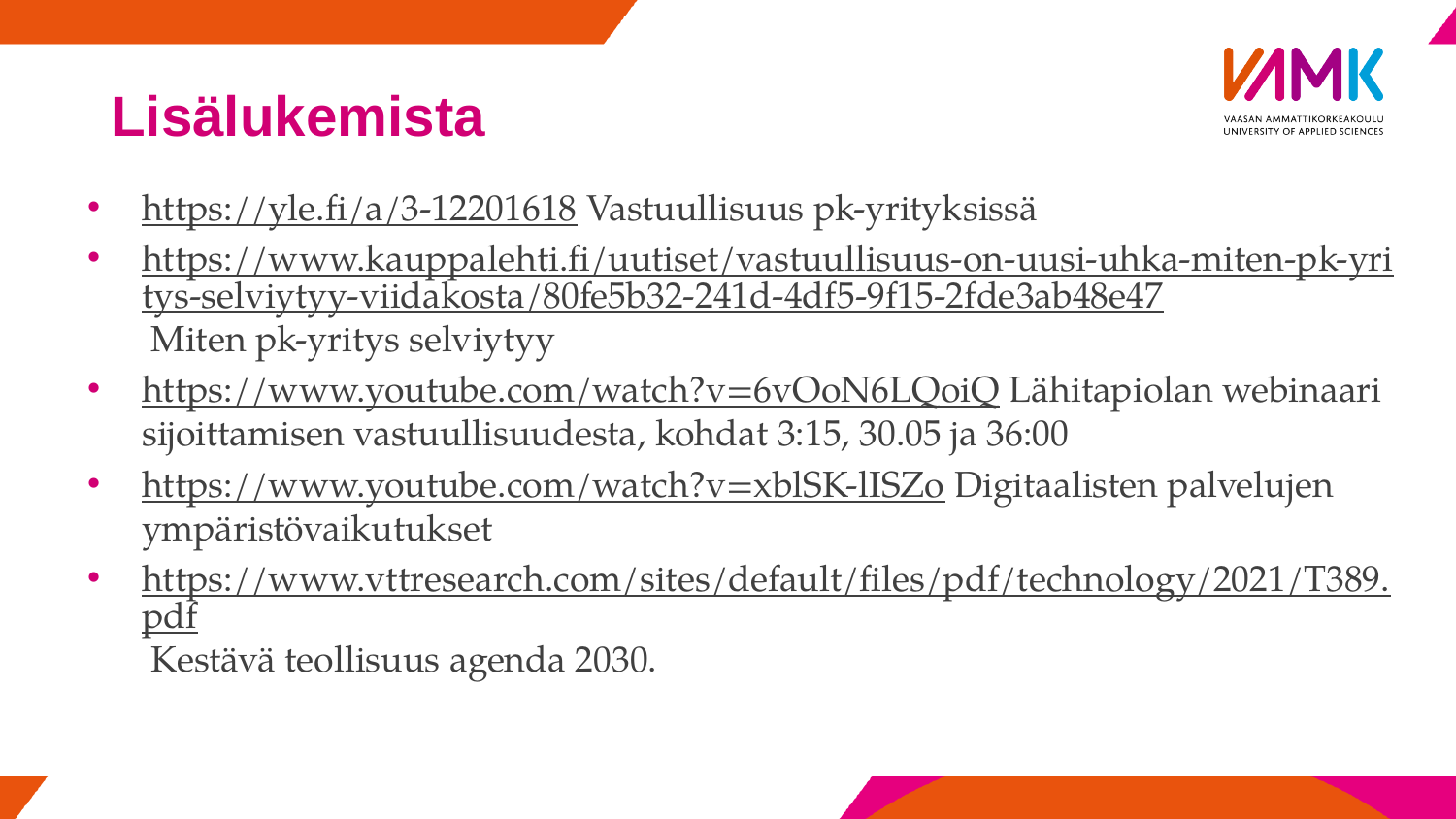

# Lisälukemista
https://yle.fi/a/3-12201618 Vastuullisuus pk-yrityksissä
https://www.kauppalehti.fi/uutiset/vastuullisuus-on-uusi-uhka-miten-pk-yritys-selviytyy-viidakosta/80fe5b32-241d-4df5-9f15-2fde3ab48e47 Miten pk-yritys selviytyy
https://www.youtube.com/watch?v=6vOoN6LQoiQ Lähitapiolan webinaari sijoittamisen vastuullisuudesta, kohdat 3:15, 30.05 ja 36:00
https://www.youtube.com/watch?v=xblSK-lISZo Digitaalisten palvelujen ympäristövaikutukset
https://www.vttresearch.com/sites/default/files/pdf/technology/2021/T389.pdf Kestävä teollisuus agenda 2030.